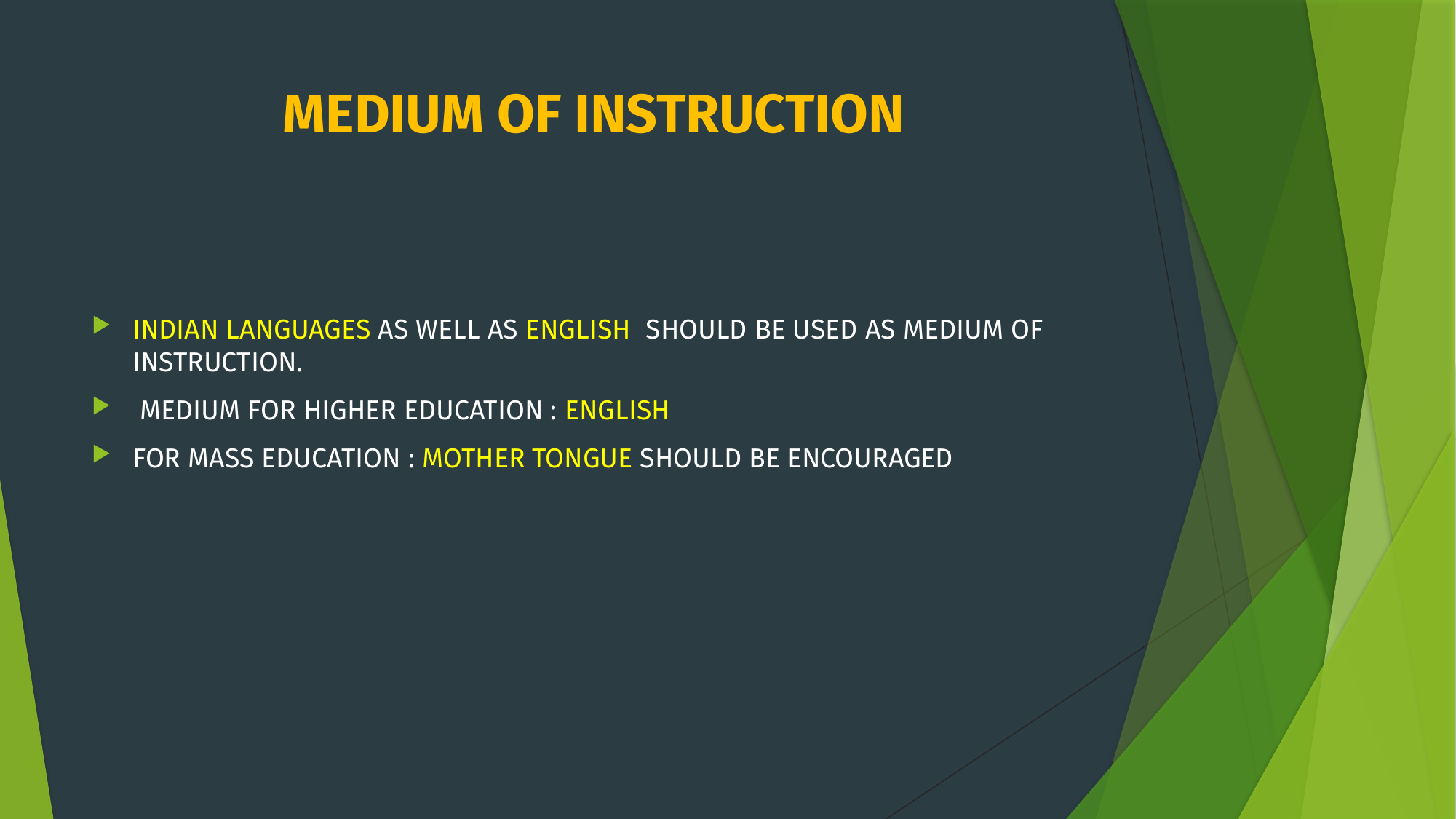

# MEDIUM OF INSTRUCTION

INDIAN LANGUAGES AS WELL AS ENGLISH  SHOULD BE USED AS MEDIUM OF INSTRUCTION.
 MEDIUM FOR HIGHER EDUCATION : ENGLISH
FOR MASS EDUCATION : MOTHER TONGUE SHOULD BE ENCOURAGED